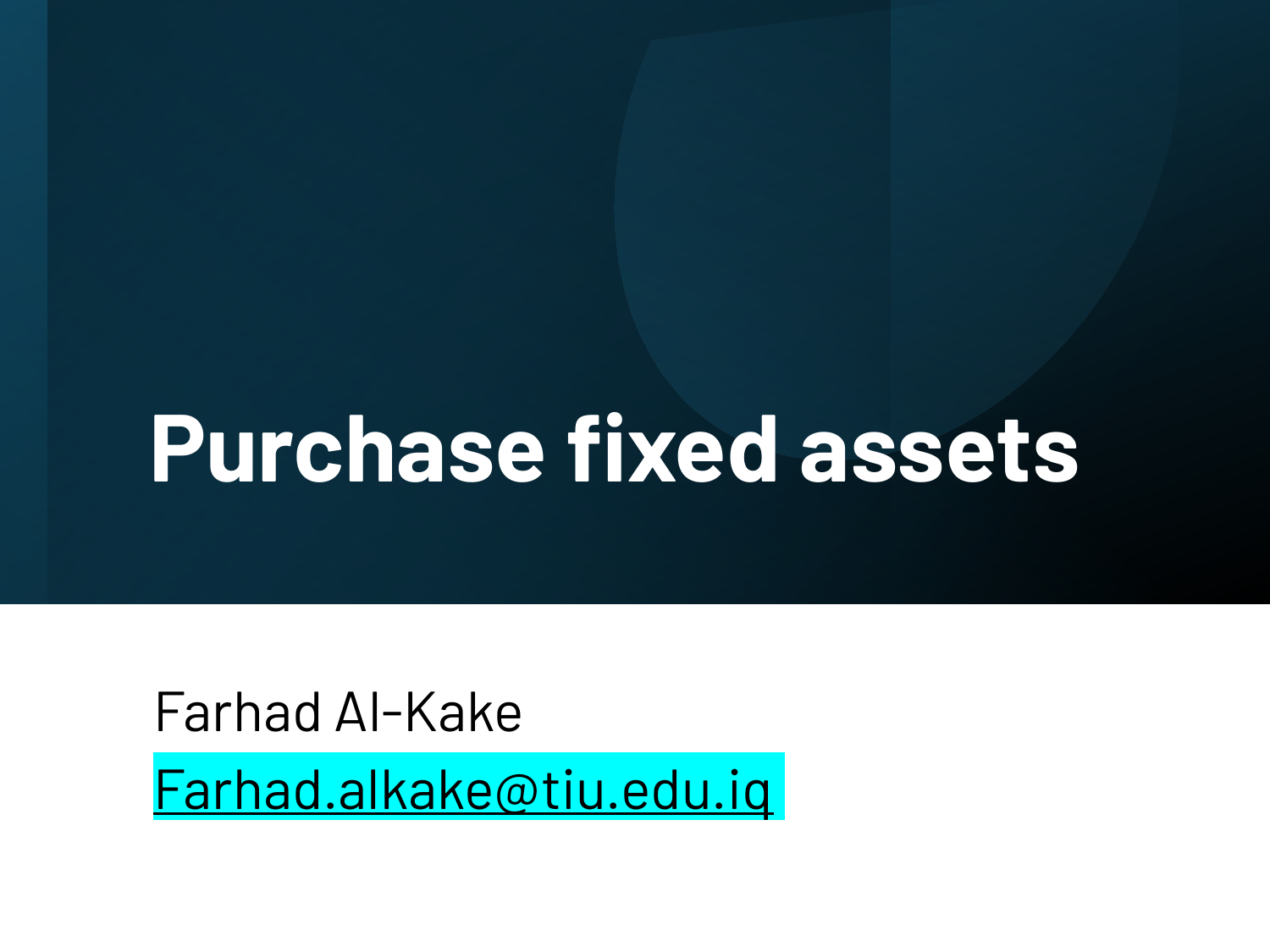

# Purchase fixed assets
Farhad Al-Kake
Farhad.alkake@tiu.edu.iq